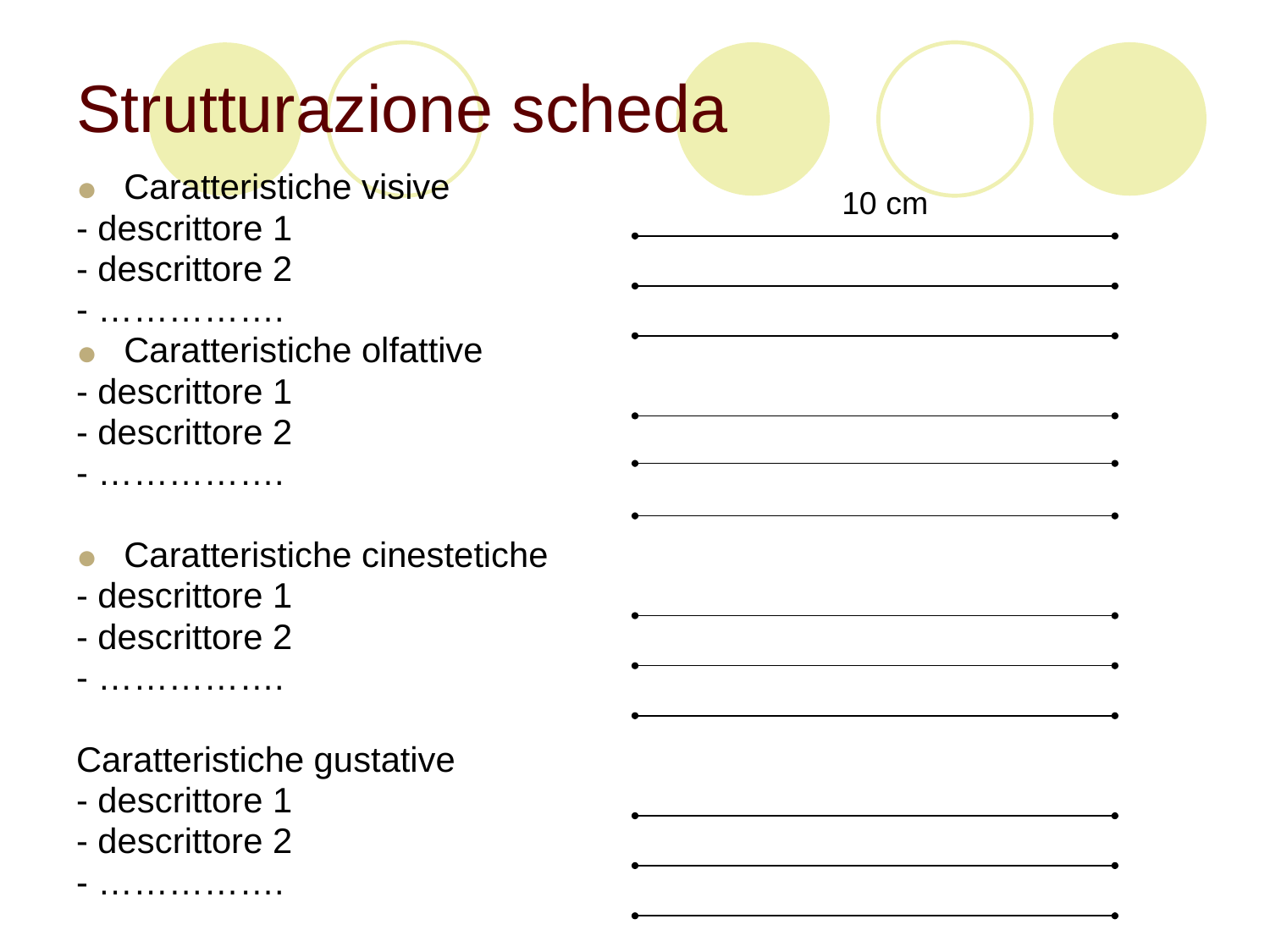

# Strutturazione scheda
Caratteristiche visive
- descrittore 1
- descrittore 2
- …………….
Caratteristiche olfattive
- descrittore 1
- descrittore 2
- …………….

Caratteristiche cinestetiche
- descrittore 1
- descrittore 2
- …………….

Caratteristiche gustative
- descrittore 1
- descrittore 2
- …………….
10 cm